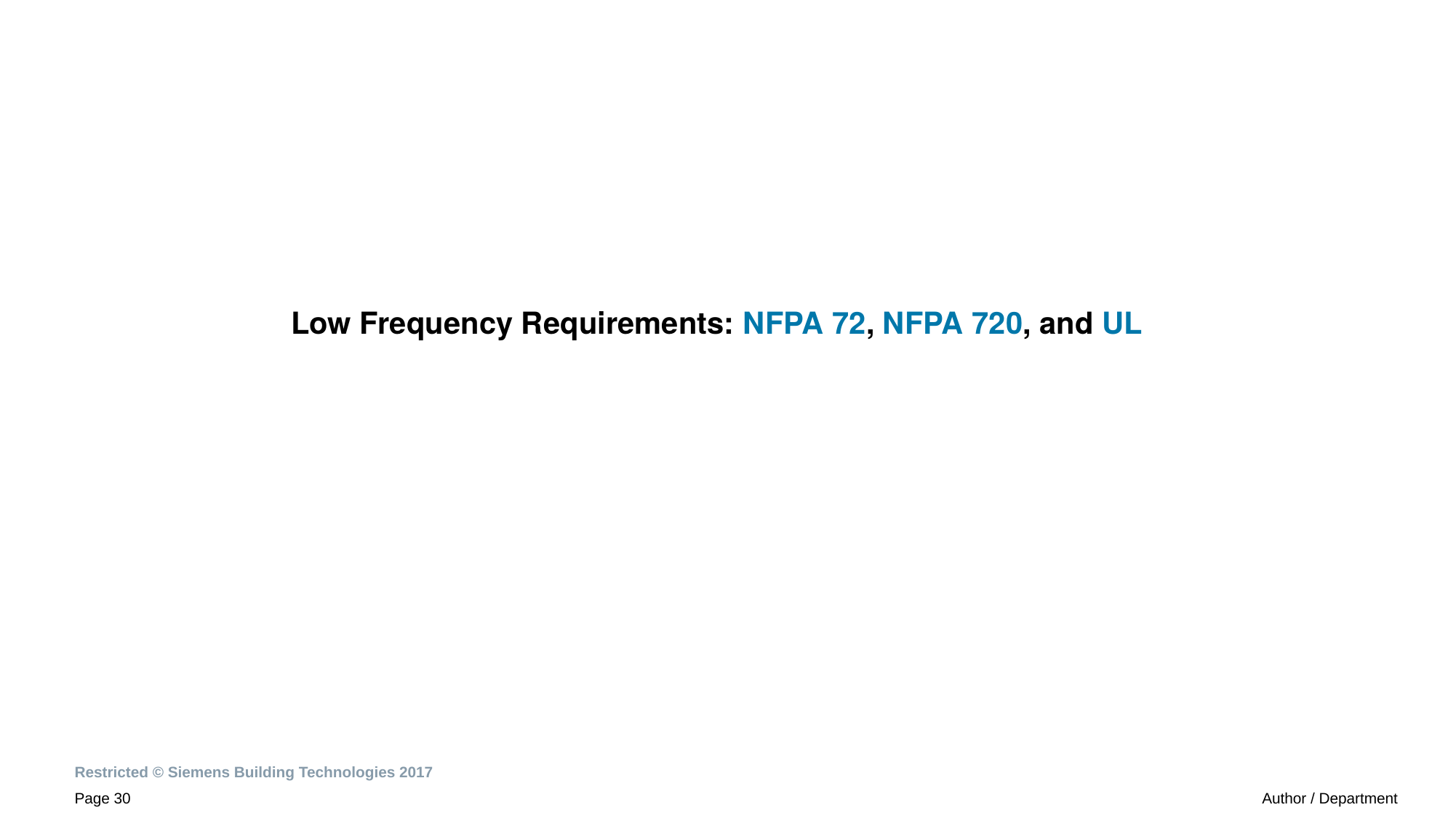

Low Frequency Requirements: NFPA 72, NFPA 720, and UL